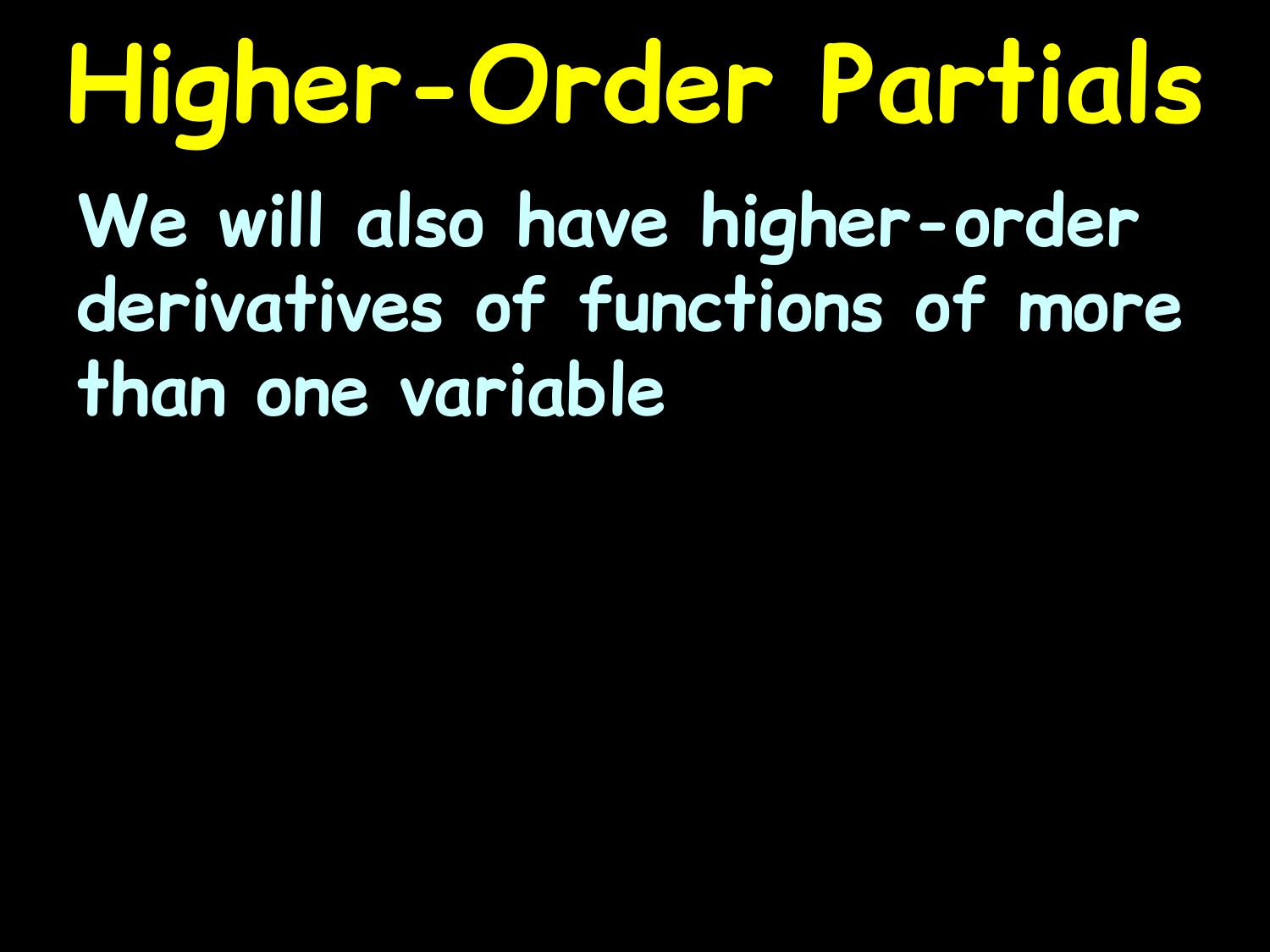

# Higher-Order Partials
We will also have higher-order  derivatives of functions of more than one variable